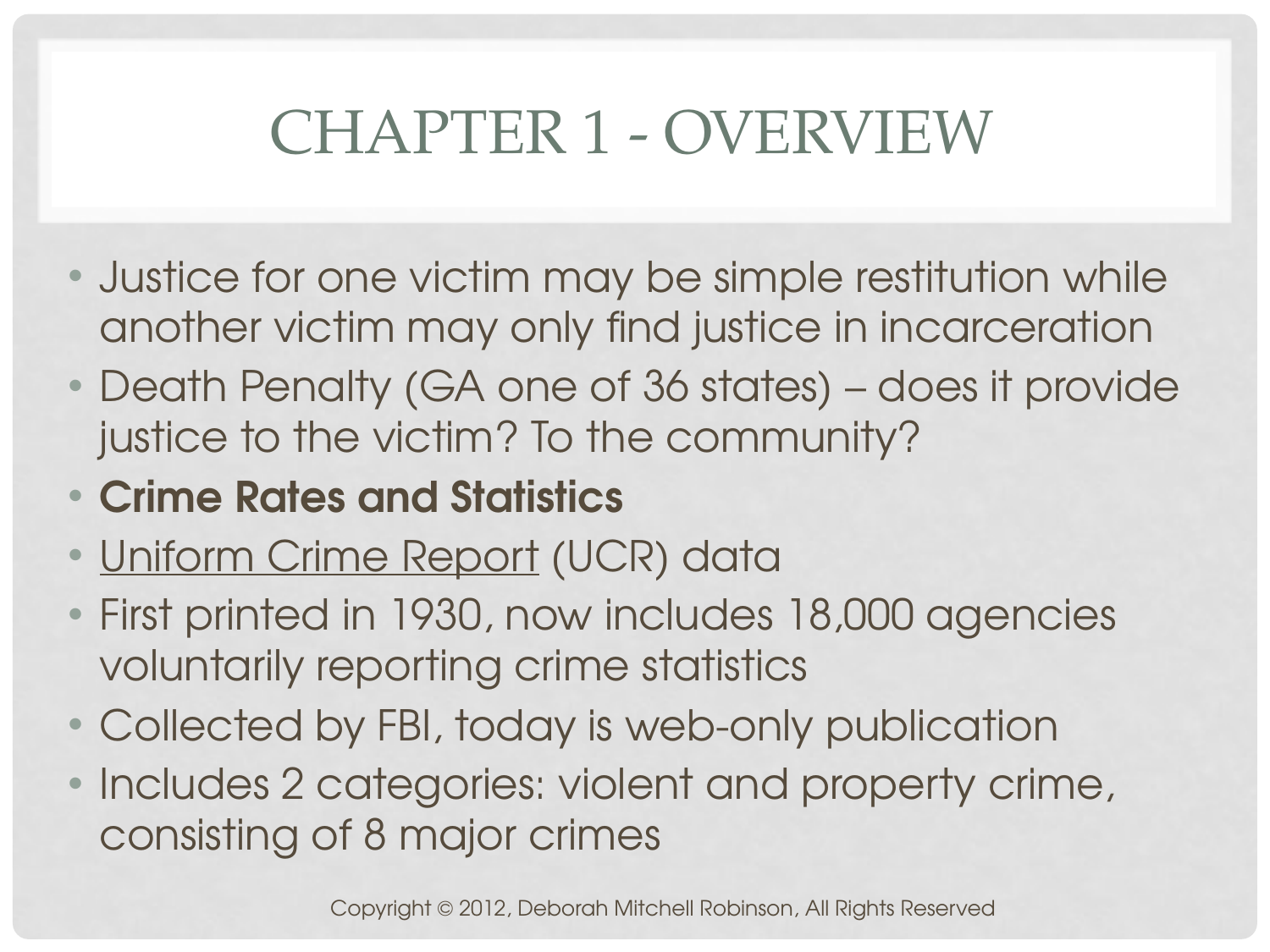

# Chapter 1 - Overview
Justice for one victim may be simple restitution while another victim may only find justice in incarceration
Death Penalty (GA one of 36 states) – does it provide justice to the victim? To the community?
Crime Rates and Statistics
Uniform Crime Report (UCR) data
First printed in 1930, now includes 18,000 agencies voluntarily reporting crime statistics
Collected by FBI, today is web-only publication
Includes 2 categories: violent and property crime, consisting of 8 major crimes
Copyright © 2012, Deborah Mitchell Robinson, All Rights Reserved